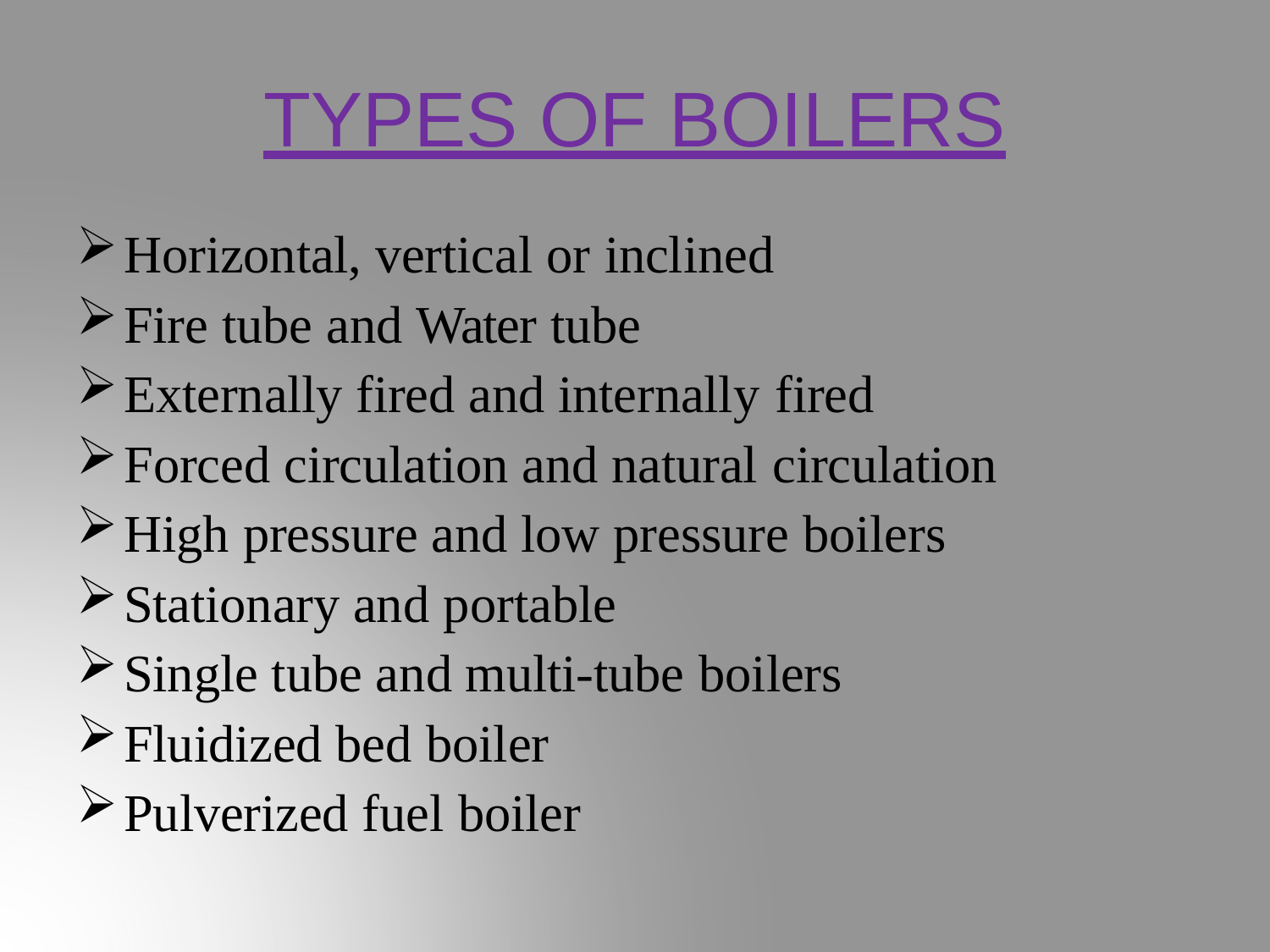

# TYPES OF BOILERS
Horizontal, vertical or inclined
Fire tube and Water tube
Externally fired and internally fired
Forced circulation and natural circulation
High pressure and low pressure boilers
Stationary and portable
Single tube and multi-tube boilers
Fluidized bed boiler
Pulverized fuel boiler